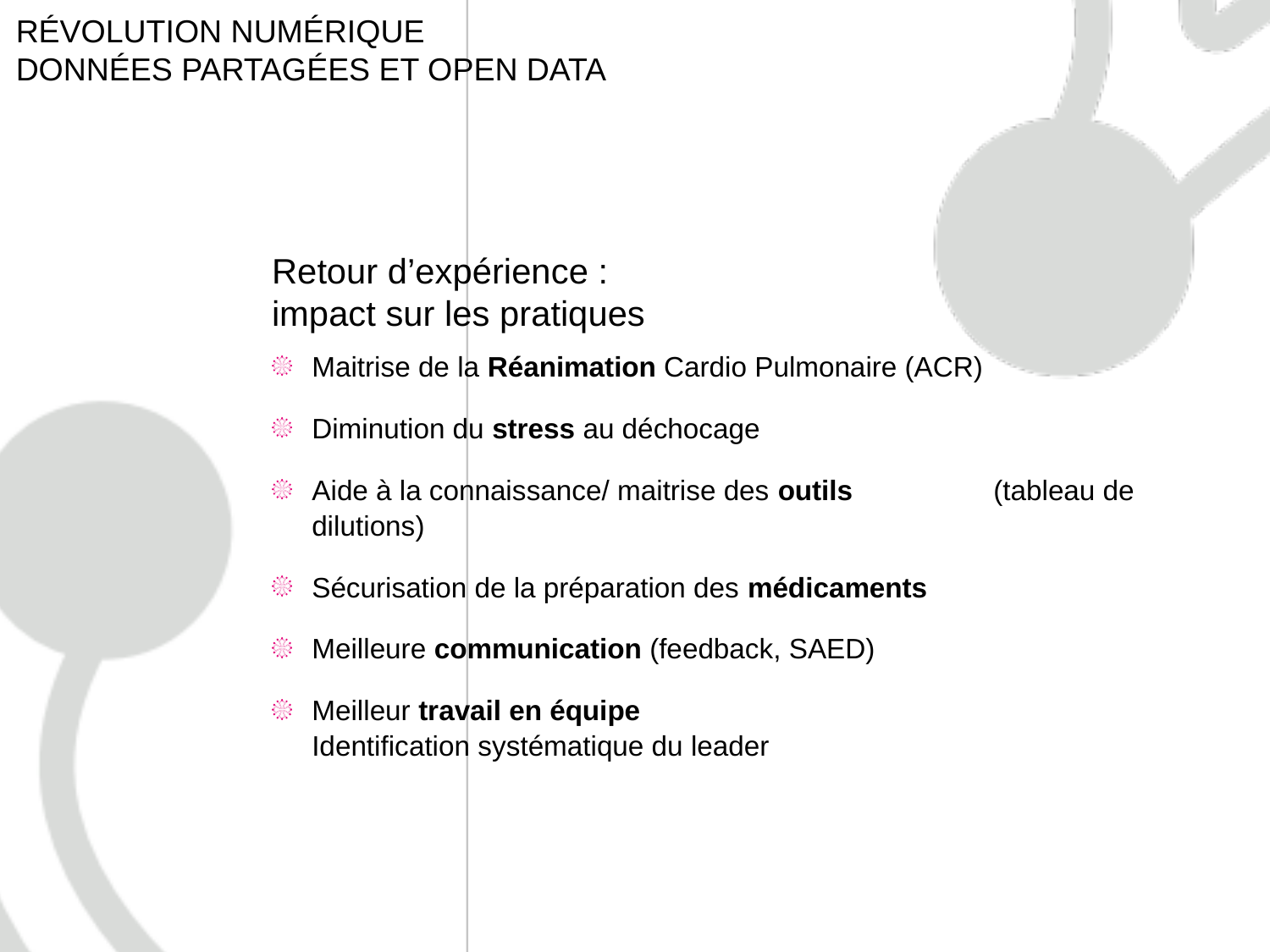

# Retour d’expérience : impact sur les pratiques
Maitrise de la Réanimation Cardio Pulmonaire (ACR)
Diminution du stress au déchocage
Aide à la connaissance/ maitrise des outils                  (tableau de dilutions)
Sécurisation de la préparation des médicaments
Meilleure communication (feedback, SAED)
Meilleur travail en équipe
Identification systématique du leader